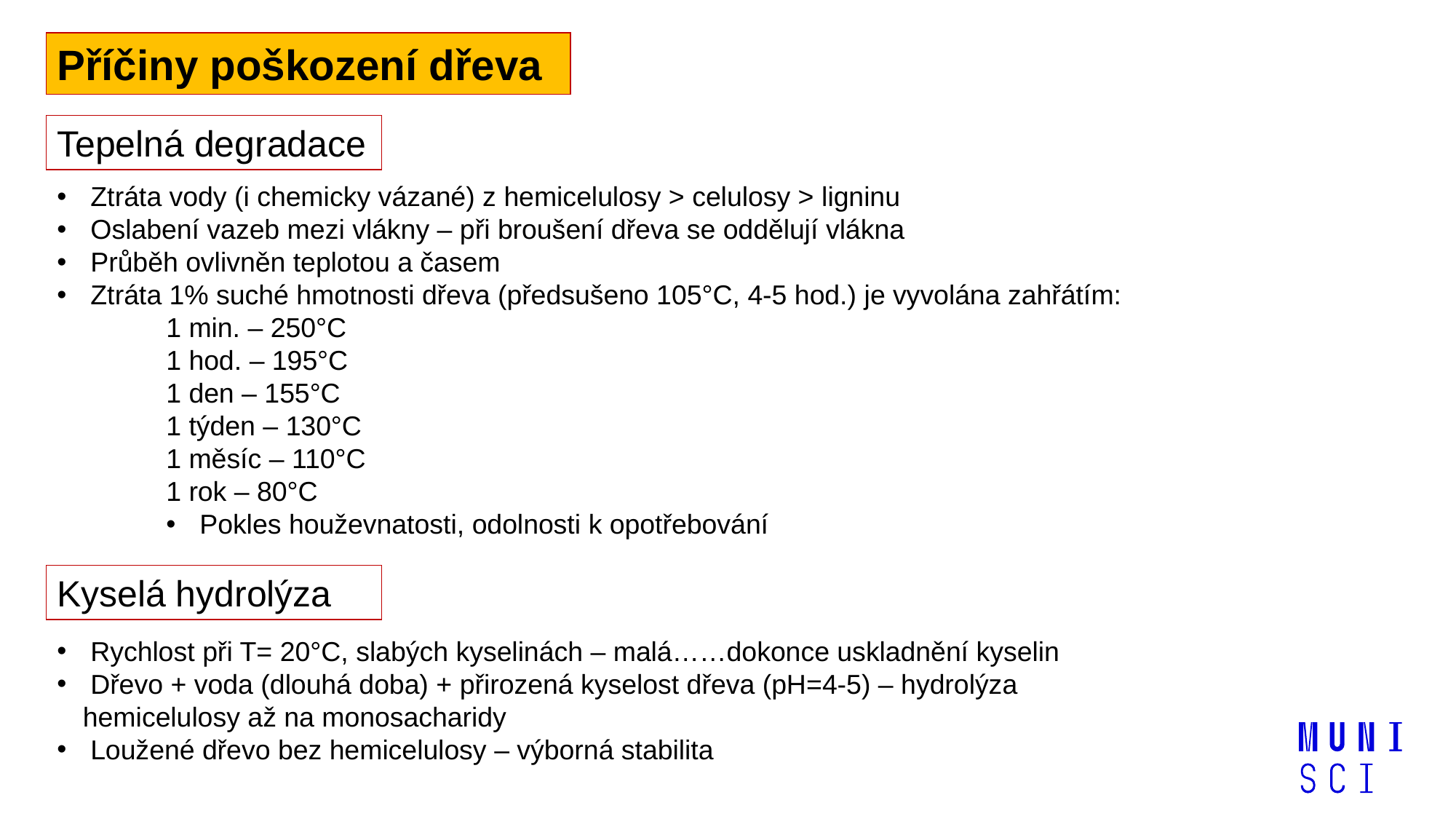

Příčiny poškození dřeva
Tepelná degradace
 Ztráta vody (i chemicky vázané) z hemicelulosy > celulosy > ligninu
 Oslabení vazeb mezi vlákny – při broušení dřeva se oddělují vlákna
 Průběh ovlivněn teplotou a časem
 Ztráta 1% suché hmotnosti dřeva (předsušeno 105°C, 4-5 hod.) je vyvolána zahřátím:
1 min. – 250°C
1 hod. – 195°C
1 den – 155°C
1 týden – 130°C
1 měsíc – 110°C
1 rok – 80°C
 Pokles houževnatosti, odolnosti k opotřebování
Kyselá hydrolýza
 Rychlost při T= 20°C, slabých kyselinách – malá……dokonce uskladnění kyselin
 Dřevo + voda (dlouhá doba) + přirozená kyselost dřeva (pH=4-5) – hydrolýza hemicelulosy až na monosacharidy
 Loužené dřevo bez hemicelulosy – výborná stabilita